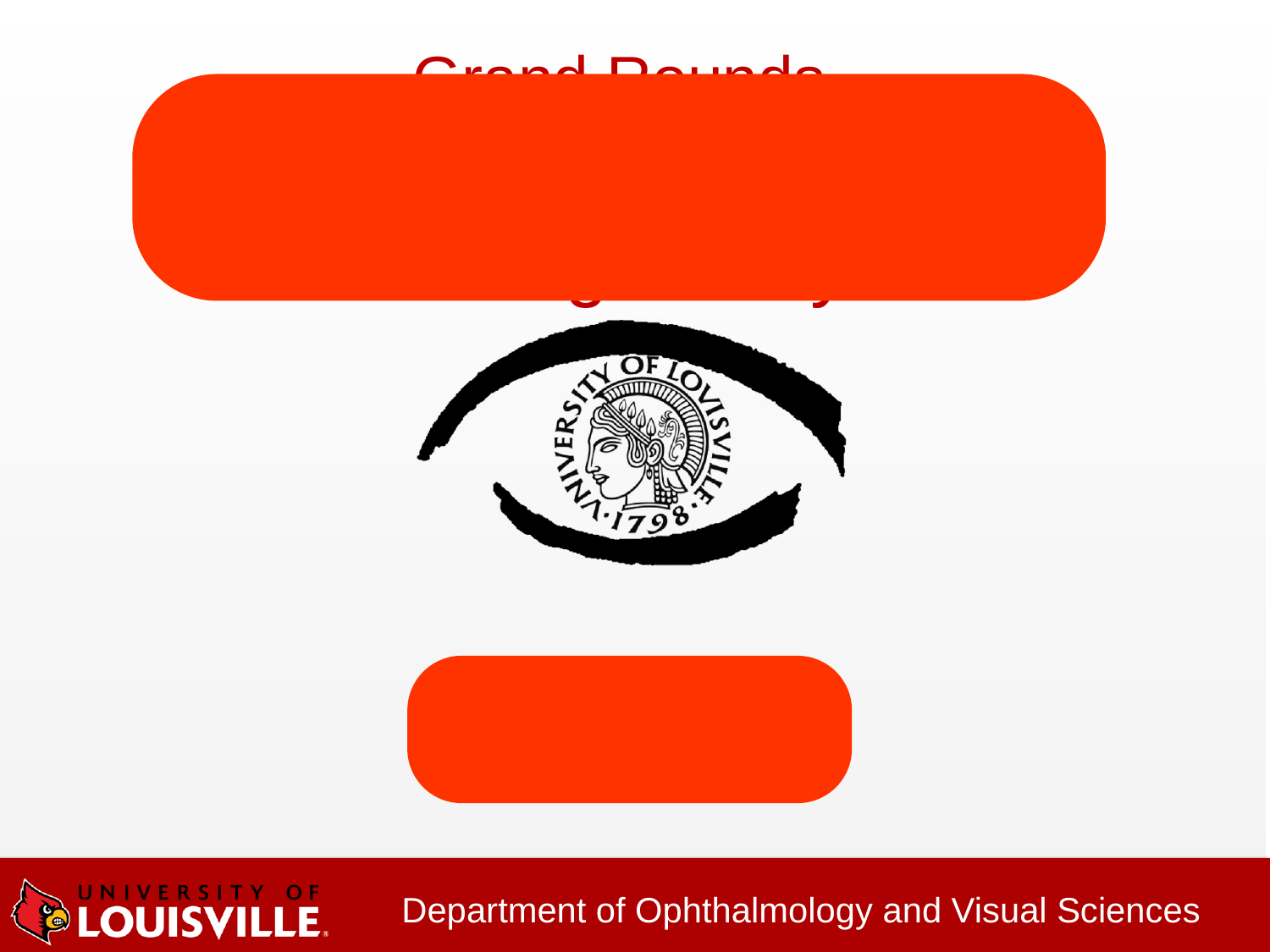

# Grand Rounds A Unique Intra-Orbital Foreign Body
Niloofar Piri MD
Jan 19th 2018